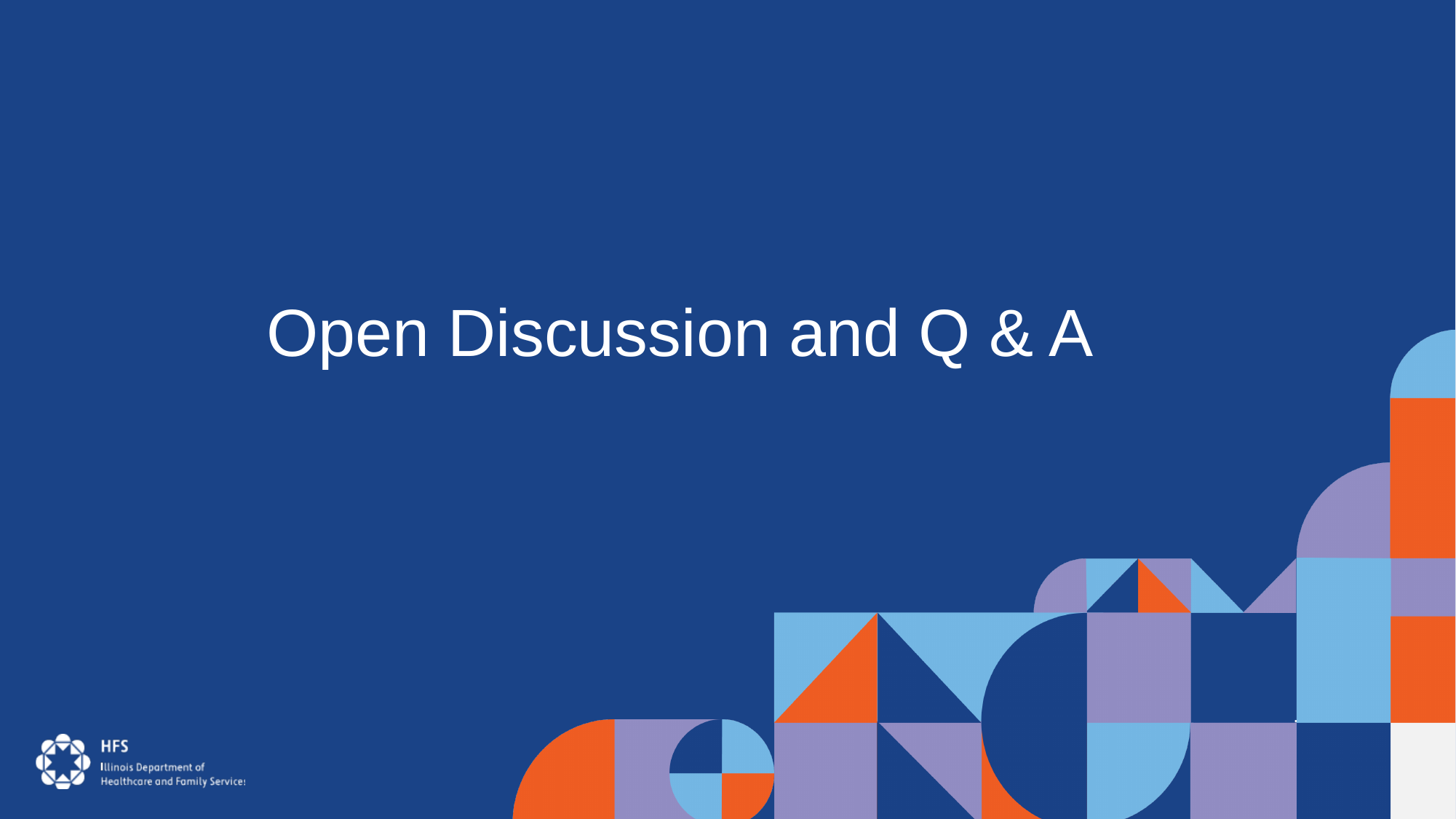

# Open Discussion and Q & A